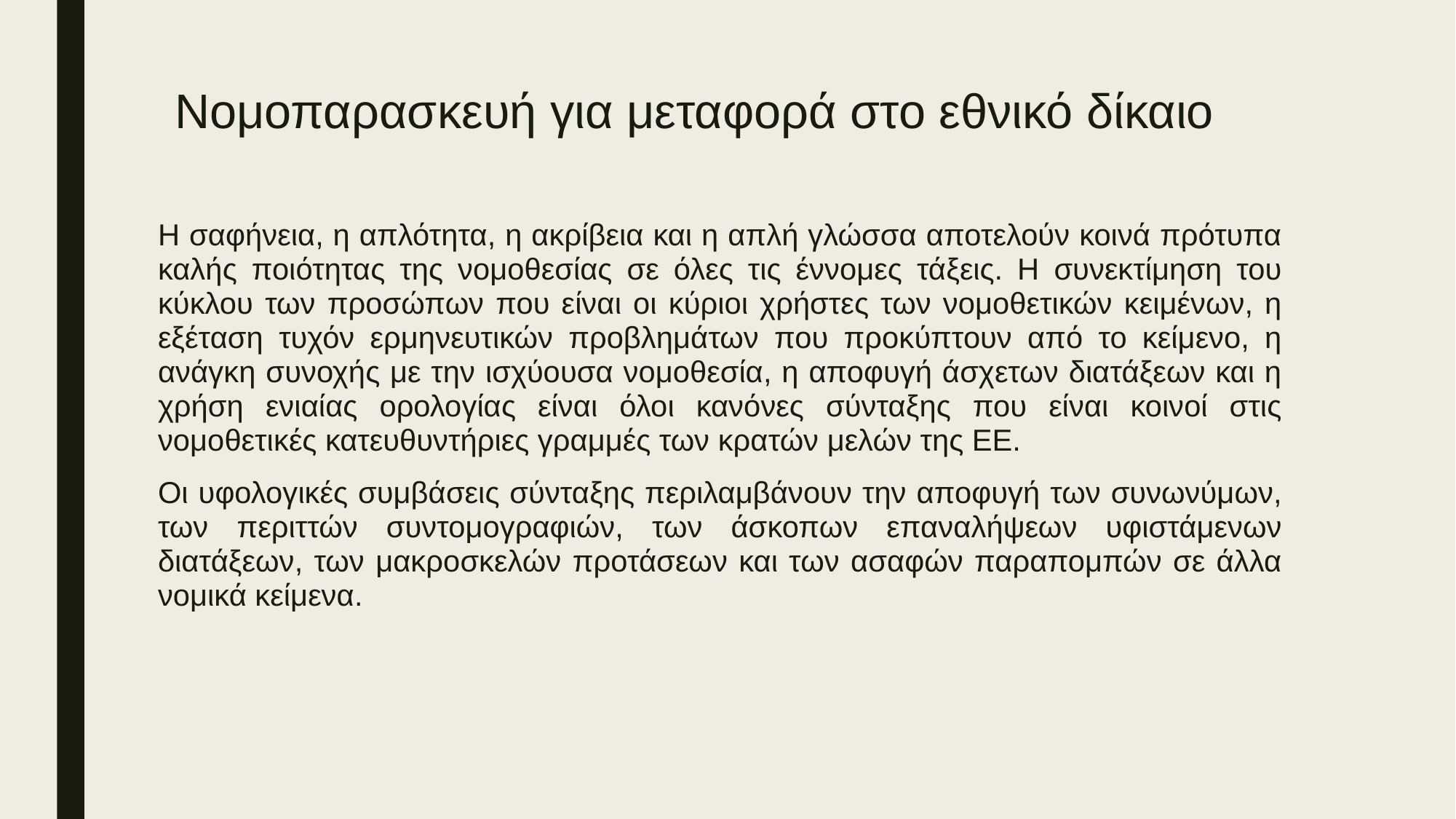

# Νομοπαρασκευή για μεταφορά στο εθνικό δίκαιο
Η σαφήνεια, η απλότητα, η ακρίβεια και η απλή γλώσσα αποτελούν κοινά πρότυπα καλής ποιότητας της νομοθεσίας σε όλες τις έννομες τάξεις. Η συνεκτίμηση του κύκλου των προσώπων που είναι οι κύριοι χρήστες των νομοθετικών κειμένων, η εξέταση τυχόν ερμηνευτικών προβλημάτων που προκύπτουν από το κείμενο, η ανάγκη συνοχής με την ισχύουσα νομοθεσία, η αποφυγή άσχετων διατάξεων και η χρήση ενιαίας ορολογίας είναι όλοι κανόνες σύνταξης που είναι κοινοί στις νομοθετικές κατευθυντήριες γραμμές των κρατών μελών της ΕΕ.
Οι υφολογικές συμβάσεις σύνταξης περιλαμβάνουν την αποφυγή των συνωνύμων, των περιττών συντομογραφιών, των άσκοπων επαναλήψεων υφιστάμενων διατάξεων, των μακροσκελών προτάσεων και των ασαφών παραπομπών σε άλλα νομικά κείμενα.